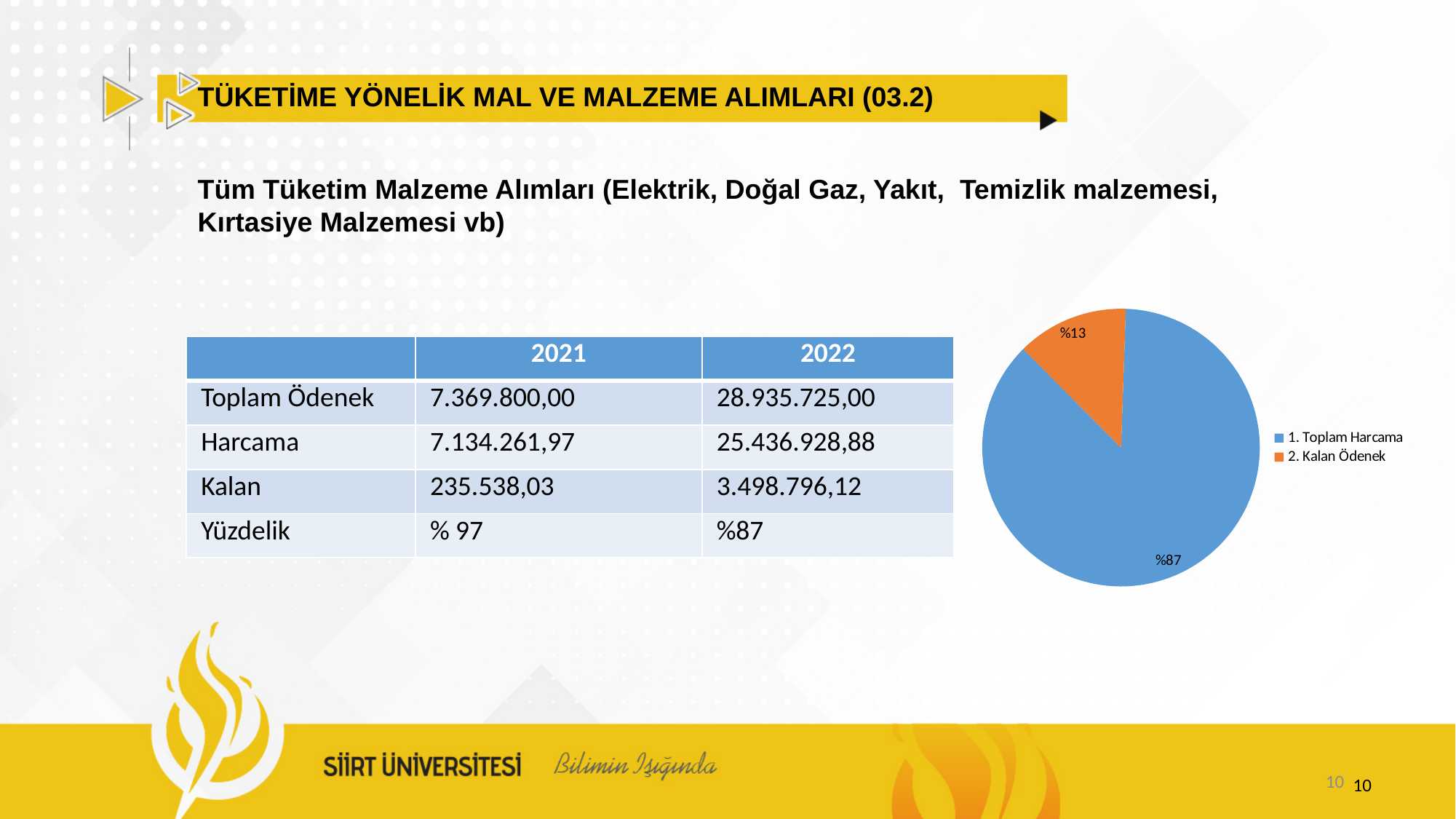

TÜKETİME YÖNELİK MAL VE MALZEME ALIMLARI (03.2)

Tüm Tüketim Malzeme Alımları (Elektrik, Doğal Gaz, Yakıt,  Temizlik malzemesi, Kırtasiye Malzemesi vb)

### Chart

| Category | Satışlar |
|---|---|
| 1. Toplam Harcama | 0.87 |
| 2. Kalan Ödenek | 0.13 |
|  | 2021 | 2022 |
| --- | --- | --- |
| Toplam Ödenek | 7.369.800,00 | 28.935.725,00 |
| Harcama | 7.134.261,97 | 25.436.928,88 |
| Kalan | 235.538,03 | 3.498.796,12 |
| Yüzdelik | % 97 | %87 |
10
10